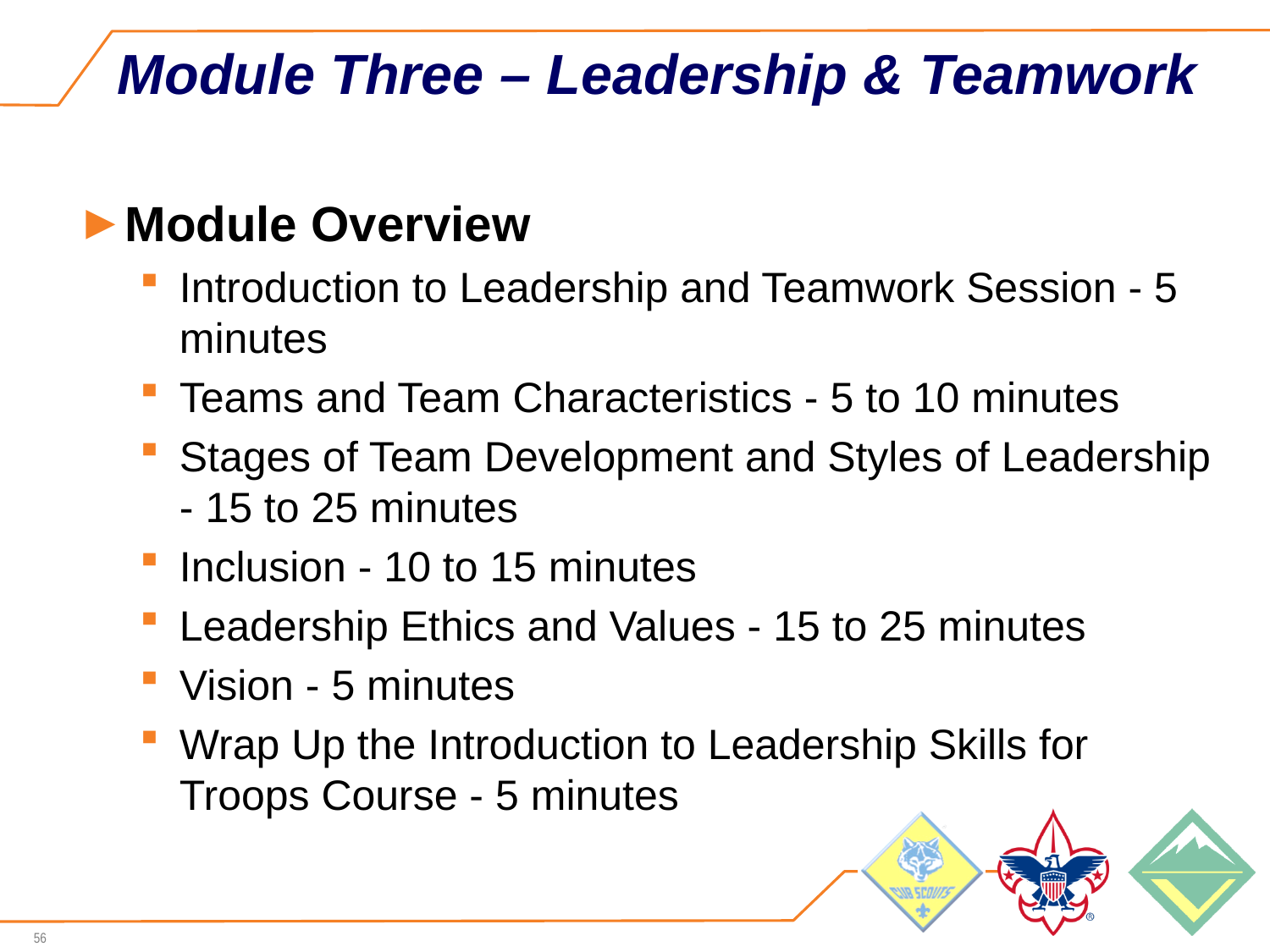

# Module Three – Leadership & Teamwork
Module Overview
Introduction to Leadership and Teamwork Session - 5 minutes
Teams and Team Characteristics - 5 to 10 minutes
Stages of Team Development and Styles of Leadership - 15 to 25 minutes
Inclusion - 10 to 15 minutes
Leadership Ethics and Values - 15 to 25 minutes
Vision - 5 minutes
Wrap Up the Introduction to Leadership Skills for Troops Course - 5 minutes